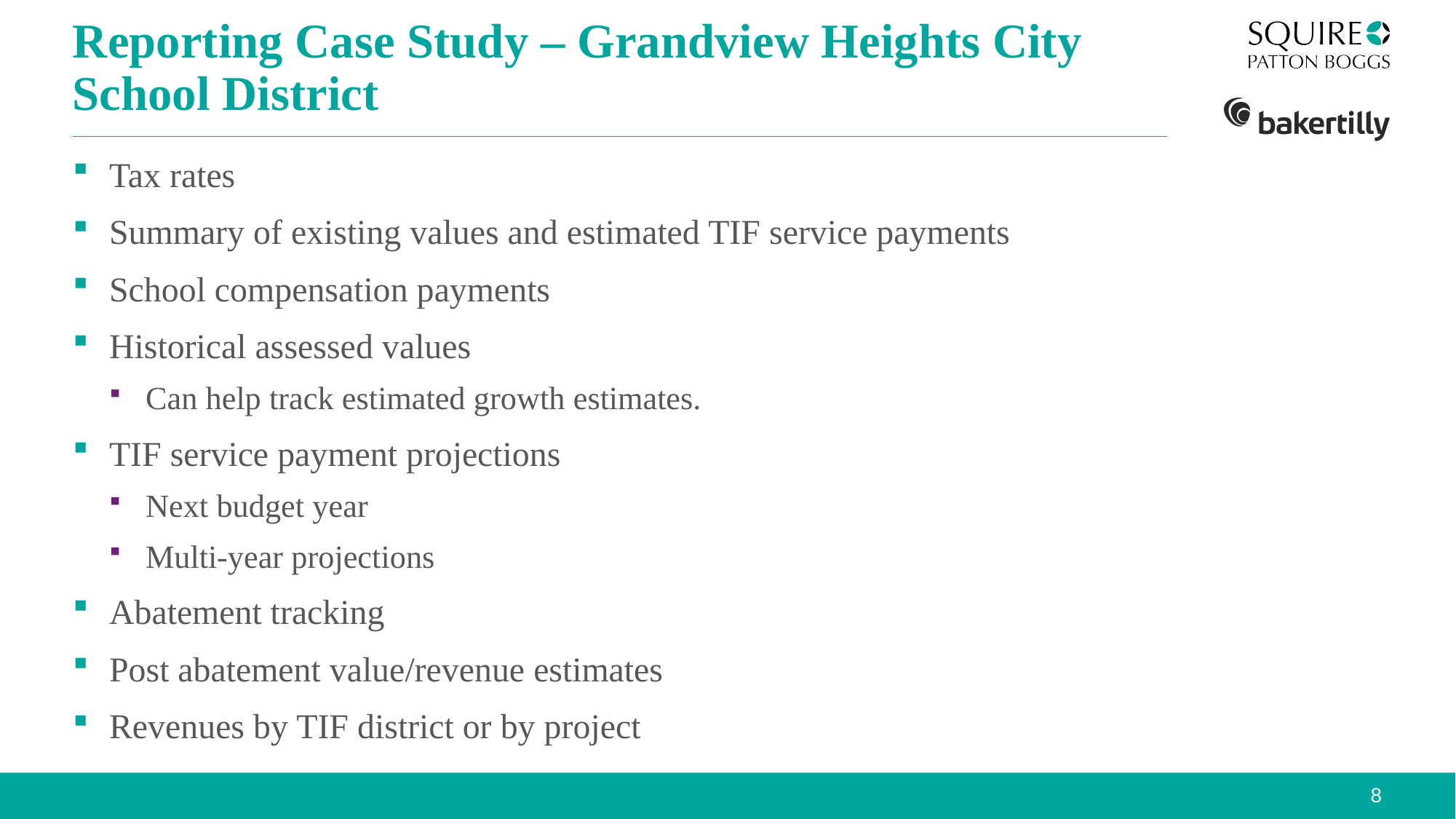

# Reporting Case Study – Grandview Heights City School District
Tax rates
Summary of existing values and estimated TIF service payments
School compensation payments
Historical assessed values
Can help track estimated growth estimates.
TIF service payment projections
Next budget year
Multi-year projections
Abatement tracking
Post abatement value/revenue estimates
Revenues by TIF district or by project